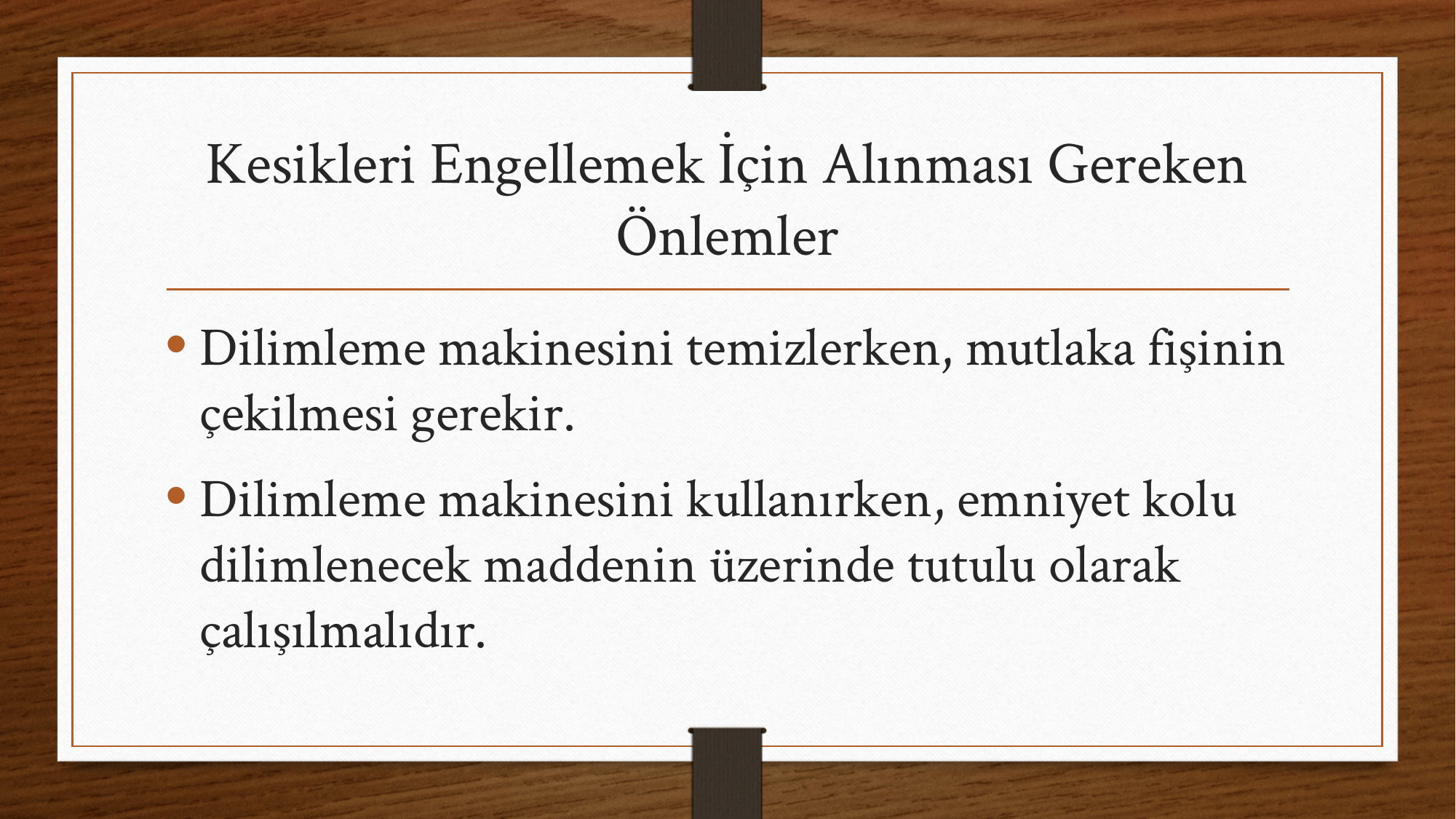

# Kesikleri Engellemek İçin Alınması Gereken Önlemler
Dilimleme makinesini temizlerken, mutlaka fişinin çekilmesi gerekir.
Dilimleme makinesini kullanırken, emniyet kolu dilimlenecek maddenin üzerinde tutulu olarak çalışılmalıdır.